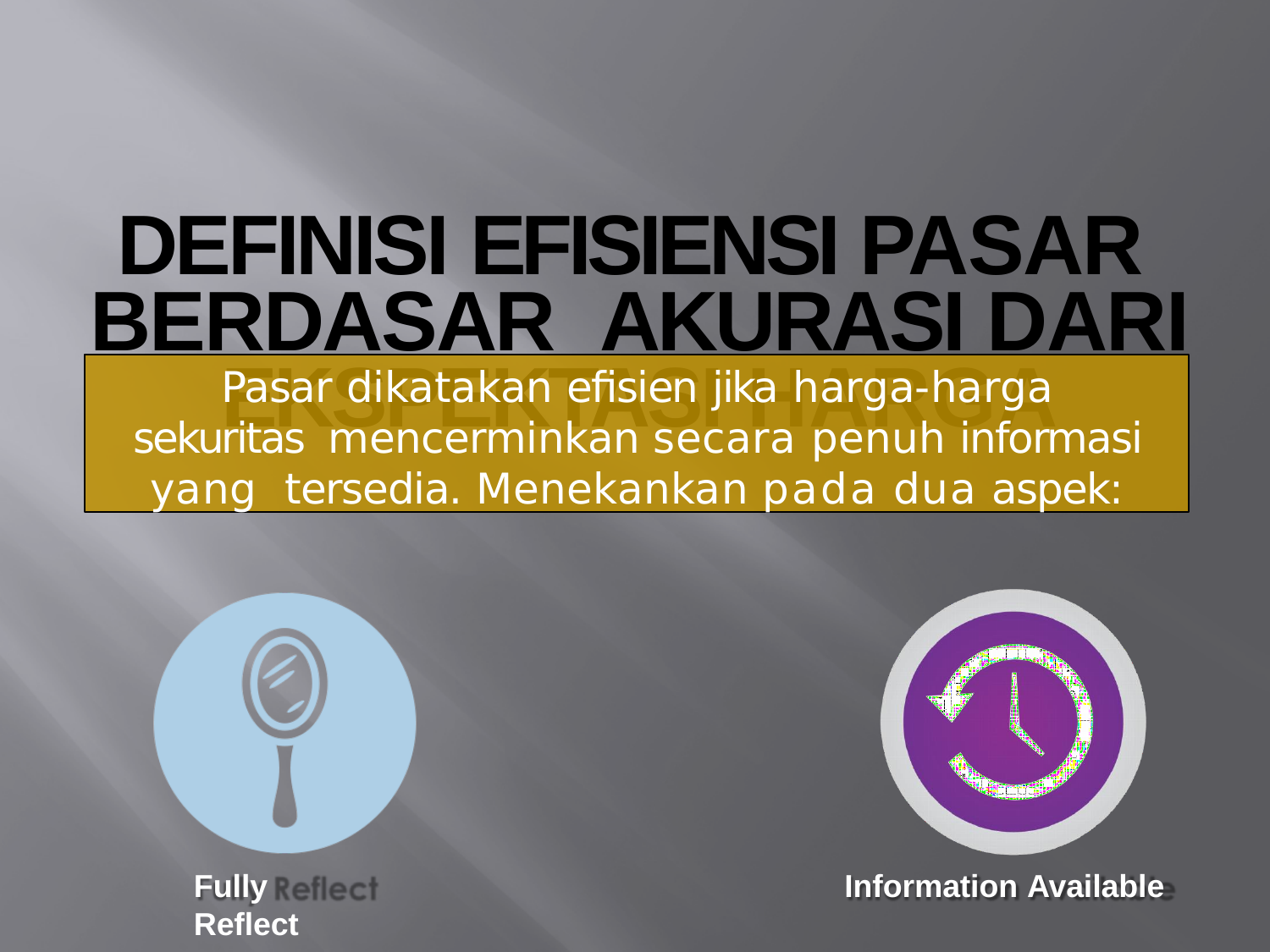

# Definisi Efisiensi Pasar Berdasar  Akurasi dari Ekspektasi Harga
Pasar dikatakan efisien jika harga-harga sekuritas  mencerminkan secara penuh informasi yang  tersedia. Menekankan pada dua aspek:

Fully Reflect
Information Available